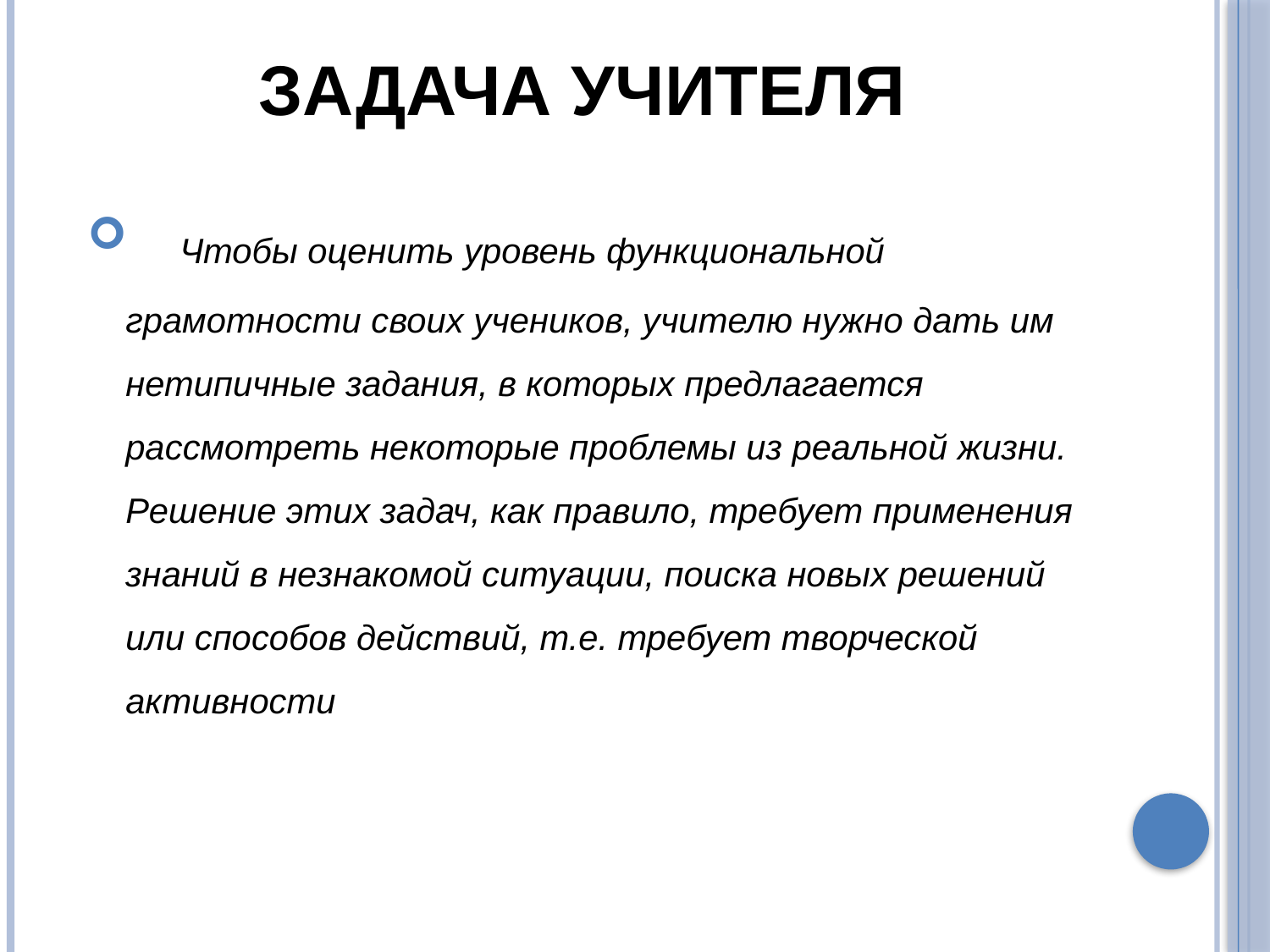

# Задача учителя
   Чтобы оценить уровень функциональной грамотности своих учеников, учителю нужно дать им нетипичные задания, в которых предлагается рассмотреть некоторые проблемы из реальной жизни. Решение этих задач, как правило, требует применения знаний в незнакомой ситуации, поиска новых решений или способов действий, т.е. требует творческой активности